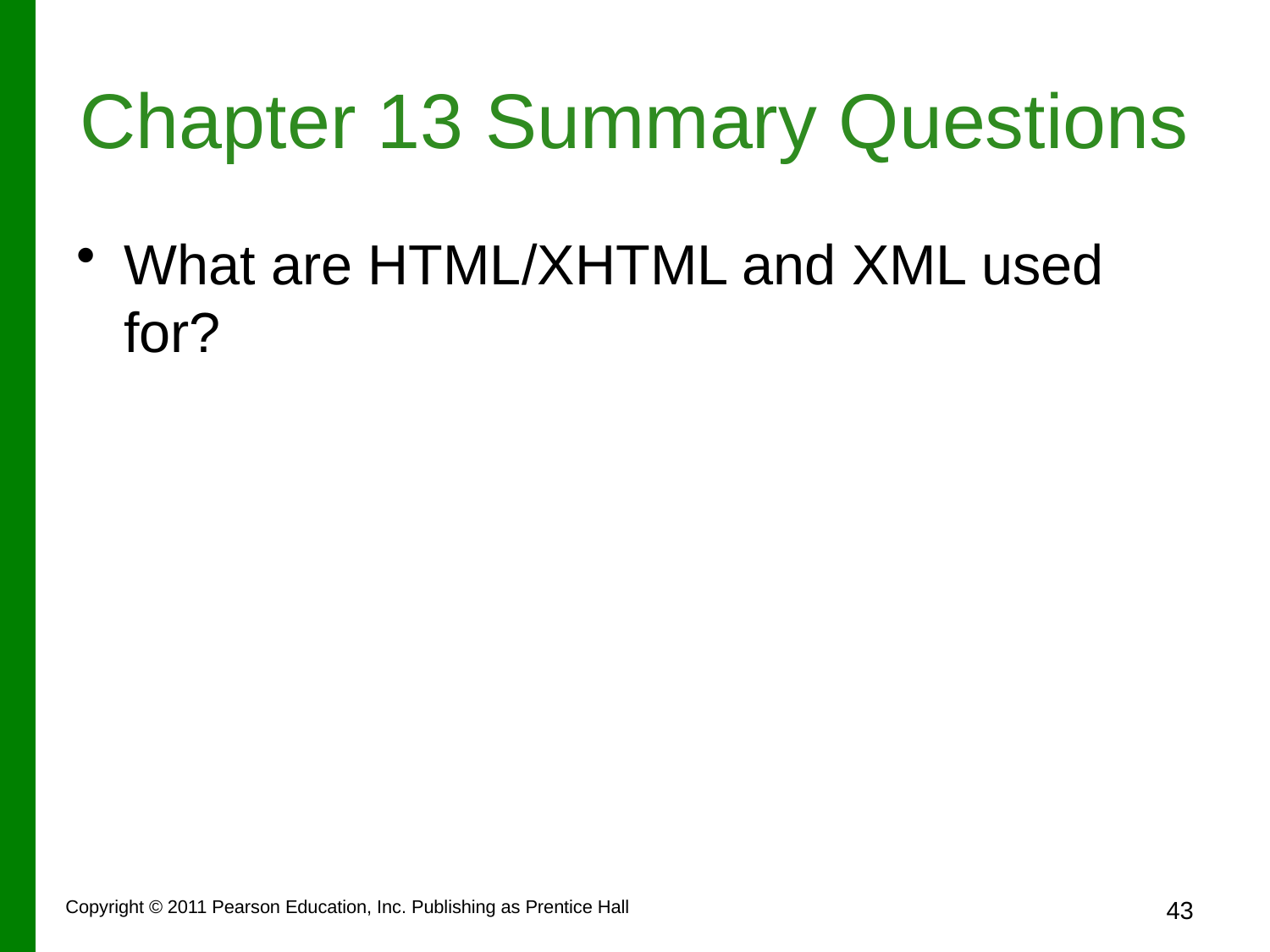

# Chapter 13 Summary Questions
What are HTML/XHTML and XML used for?
Copyright © 2011 Pearson Education, Inc. Publishing as Prentice Hall

43